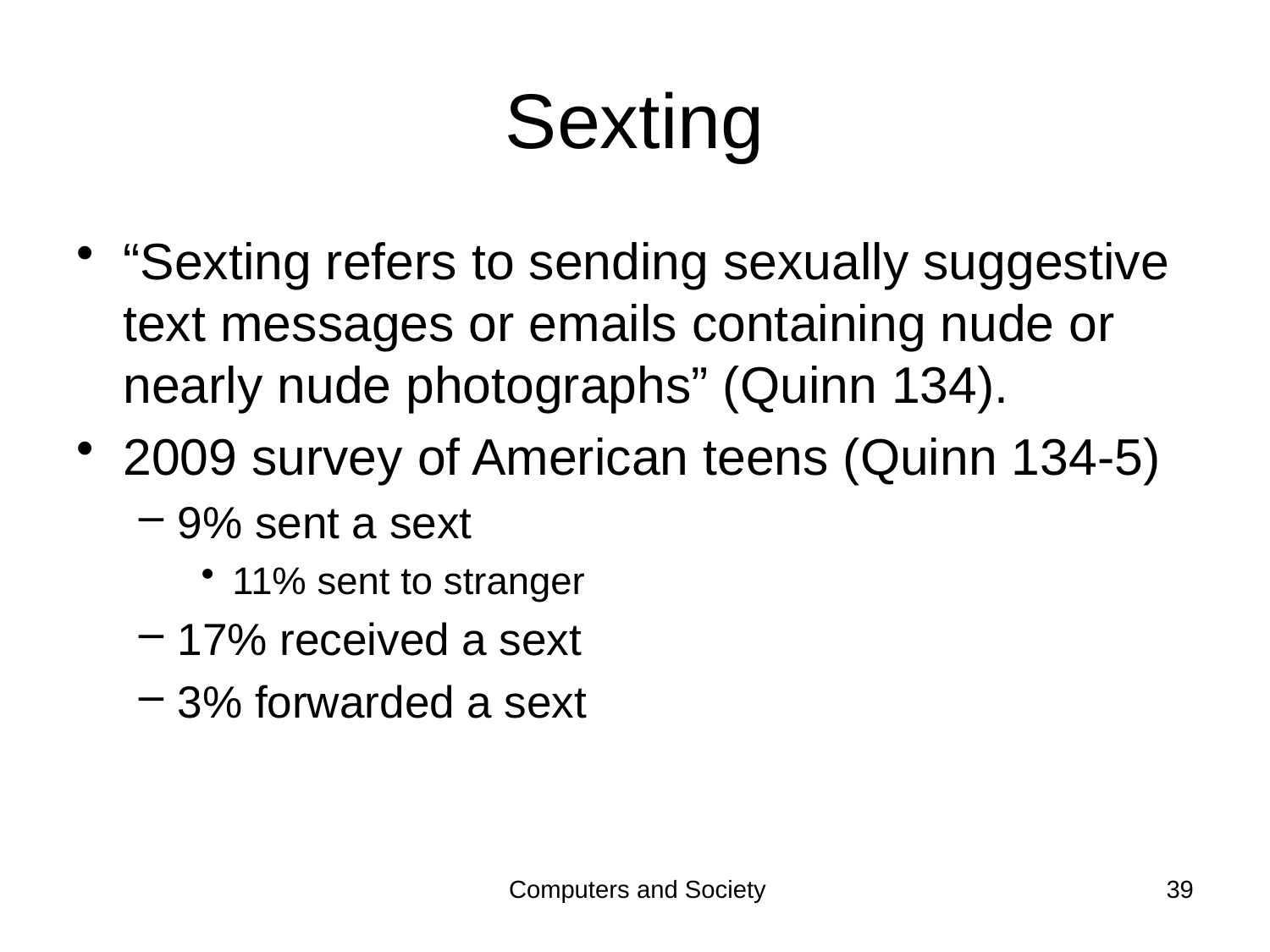

# Sexting
“Sexting refers to sending sexually suggestive text messages or emails containing nude or nearly nude photographs” (Quinn 134).
2009 survey of American teens (Quinn 134-5)
9% sent a sext
11% sent to stranger
17% received a sext
3% forwarded a sext
Computers and Society
39